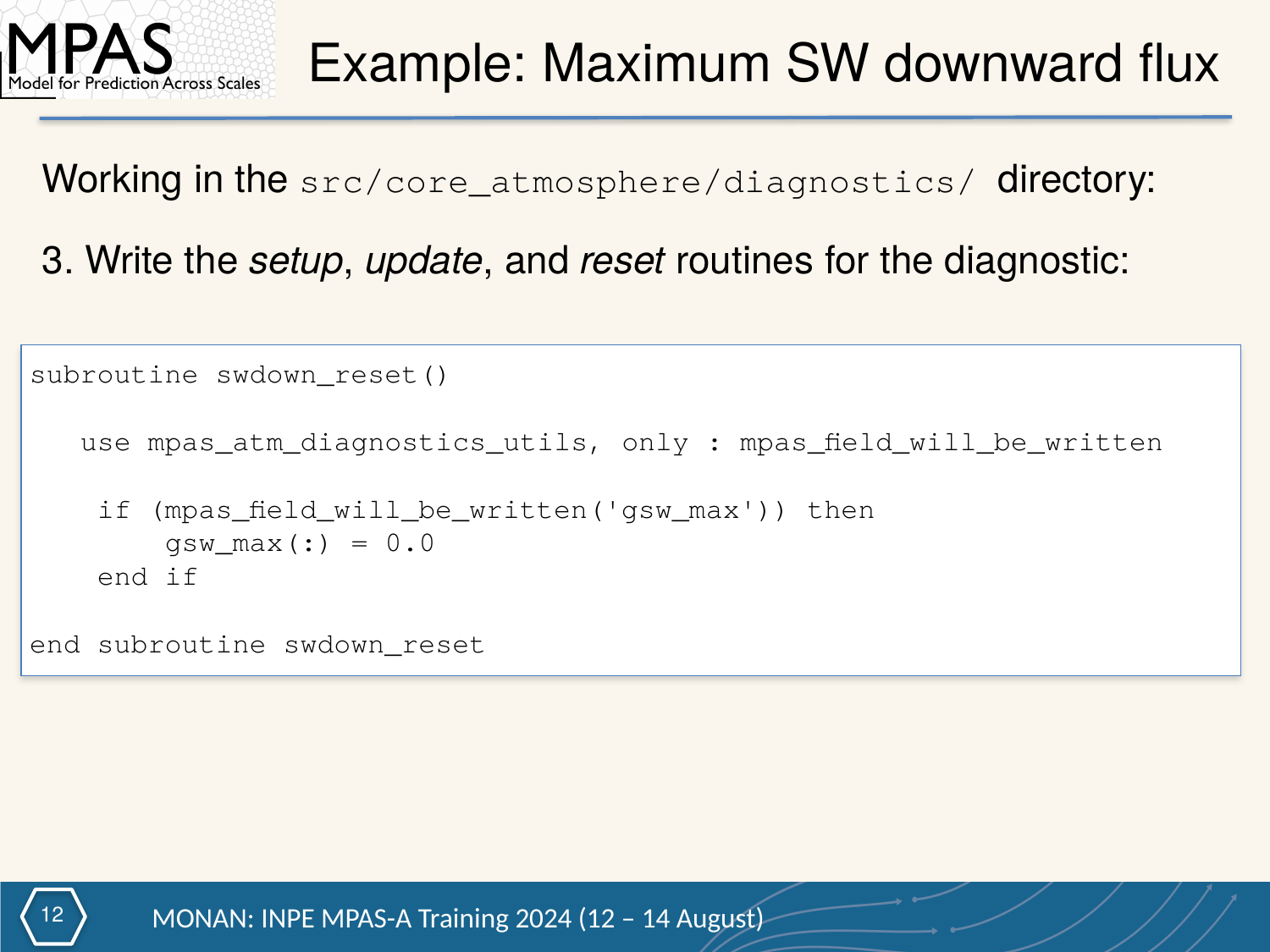

# Example: Maximum SW downward flux
Working in the src/core_atmosphere/diagnostics/ directory:
3. Write the setup, update, and reset routines for the diagnostic:

subroutine swdown_reset()
   use mpas_atm_diagnostics_utils, only : mpas_field_will_be_written
    if (mpas_field_will_be_written('gsw_max')) then
        gsw_max(:) = 0.0
    end if
end subroutine swdown_reset
12